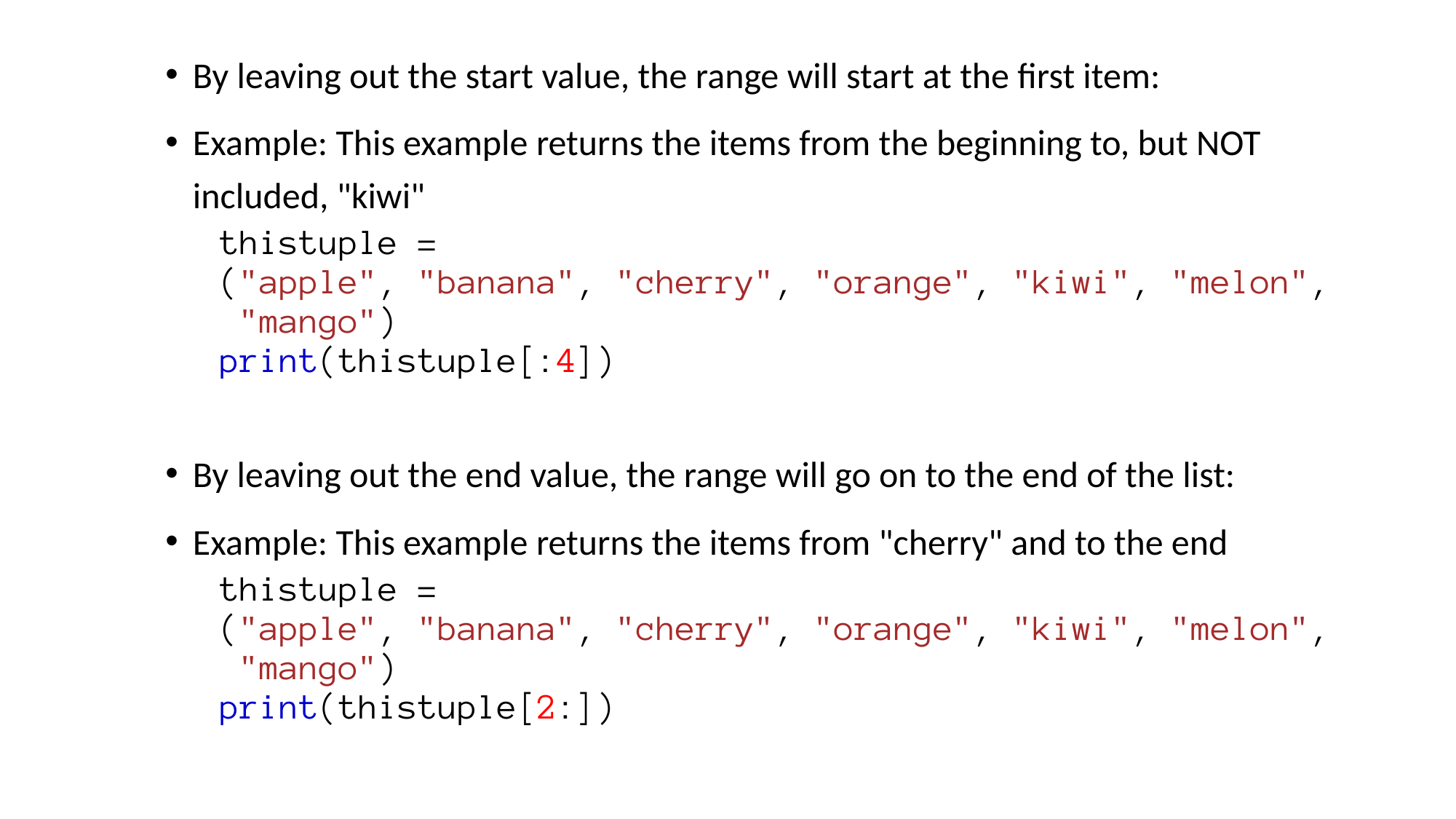

By leaving out the start value, the range will start at the first item:
Example: This example returns the items from the beginning to, but NOT included, "kiwi"
thistuple = ("apple", "banana", "cherry", "orange", "kiwi", "melon", "mango")
print(thistuple[:4])

By leaving out the end value, the range will go on to the end of the list:
Example: This example returns the items from "cherry" and to the end
thistuple = ("apple", "banana", "cherry", "orange", "kiwi", "melon", "mango")
print(thistuple[2:])